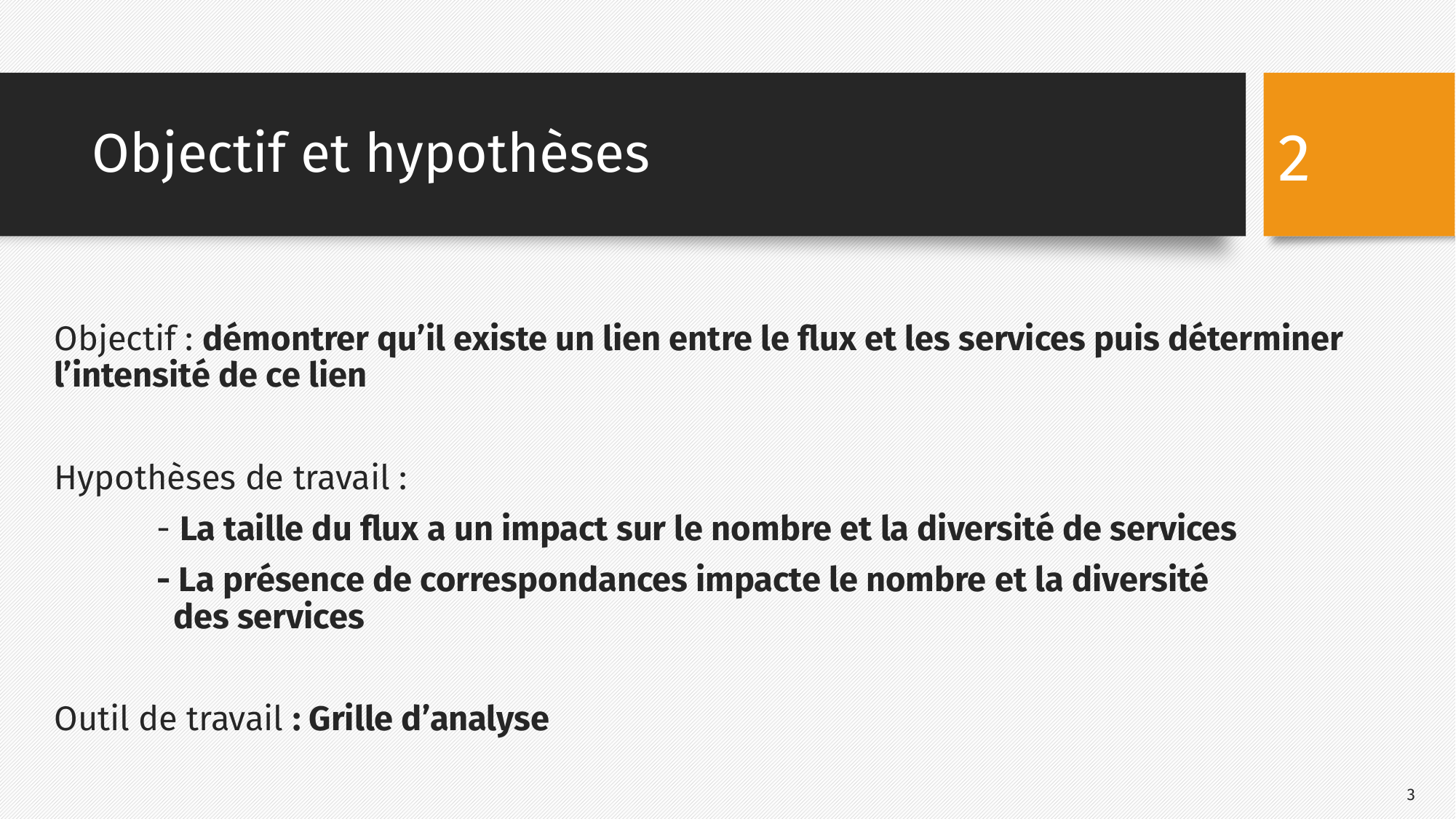

# Objectif et hypothèses
2
Objectif : démontrer qu’il existe un lien entre le flux et les services puis déterminer l’intensité de ce lien

Hypothèses de travail :
	- La taille du flux a un impact sur le nombre et la diversité de services
	- La présence de correspondances impacte le nombre et la diversité 	 	  des services

Outil de travail : Grille d’analyse

3